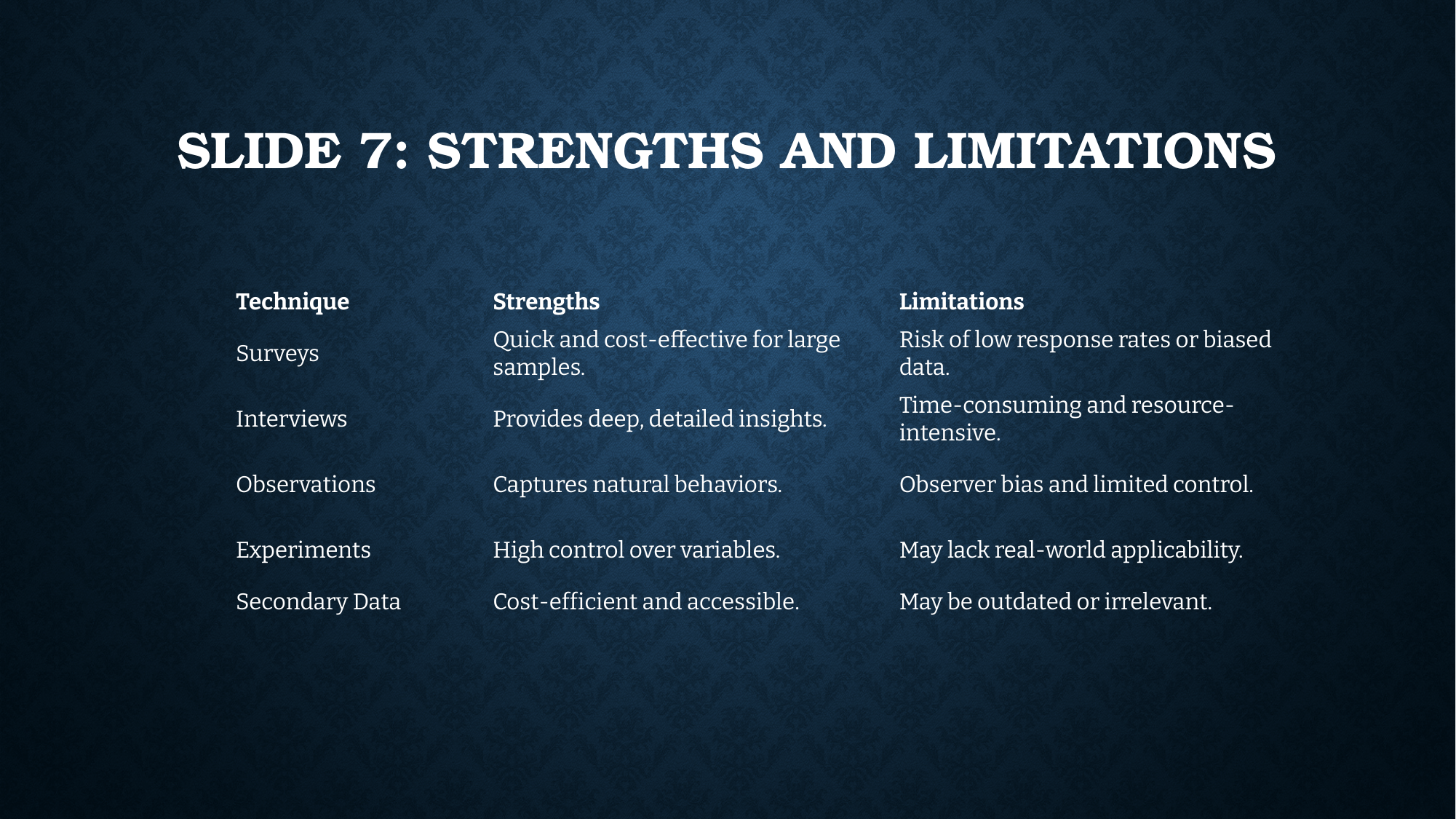

# Slide 7: Strengths and Limitations
| Technique | Strengths | Limitations |
| --- | --- | --- |
| Surveys | Quick and cost-effective for large samples. | Risk of low response rates or biased data. |
| Interviews | Provides deep, detailed insights. | Time-consuming and resource-intensive. |
| Observations | Captures natural behaviors. | Observer bias and limited control. |
| Experiments | High control over variables. | May lack real-world applicability. |
| Secondary Data | Cost-efficient and accessible. | May be outdated or irrelevant. |